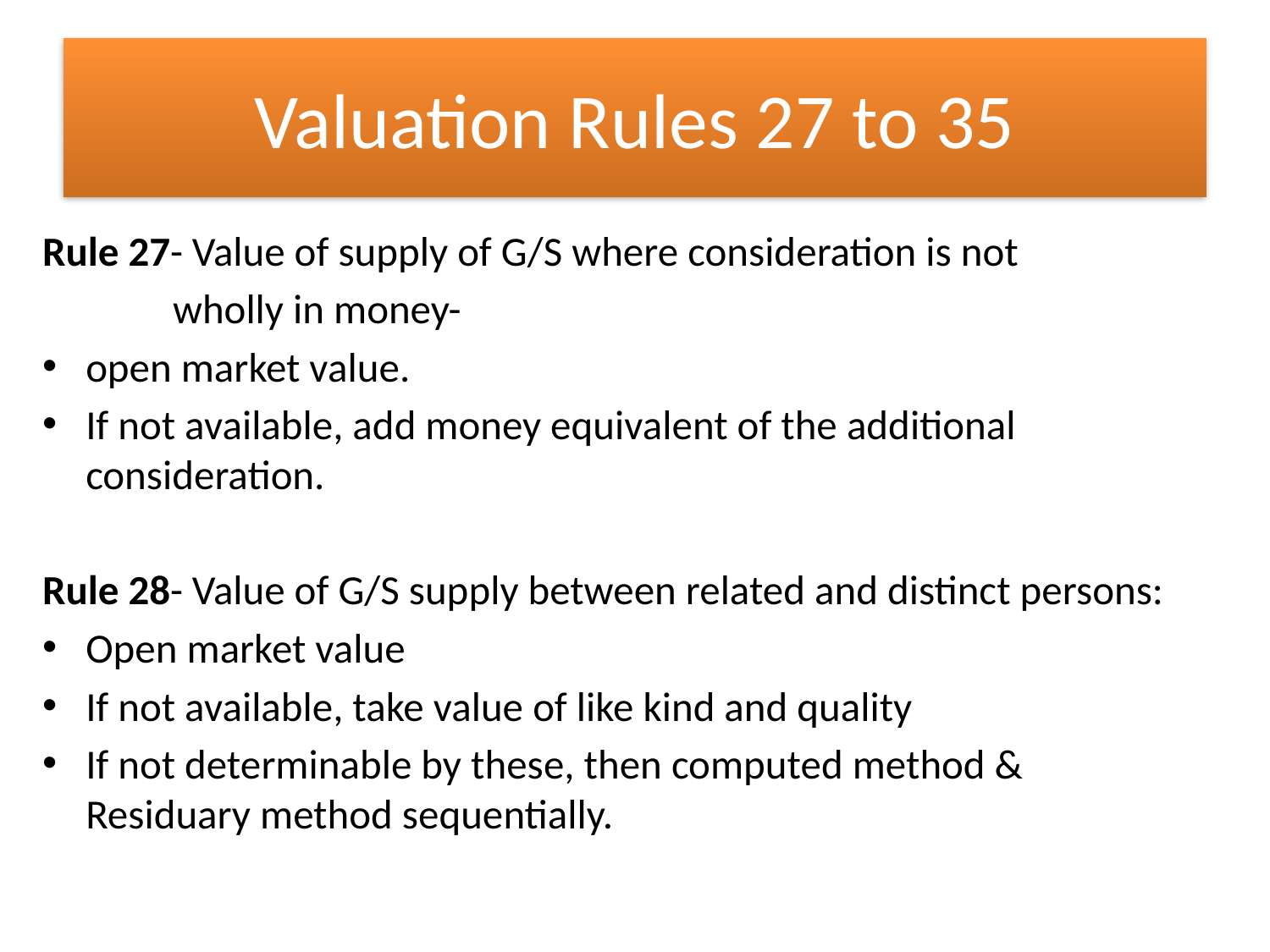

# Valuation Rules 27 to 35
Rule 27- Value of supply of G/S where consideration is not
              wholly in money-
open market value.
If not available, add money equivalent of the additional consideration.

Rule 28- Value of G/S supply between related and distinct persons:
Open market value
If not available, take value of like kind and quality
If not determinable by these, then computed method & Residuary method sequentially.